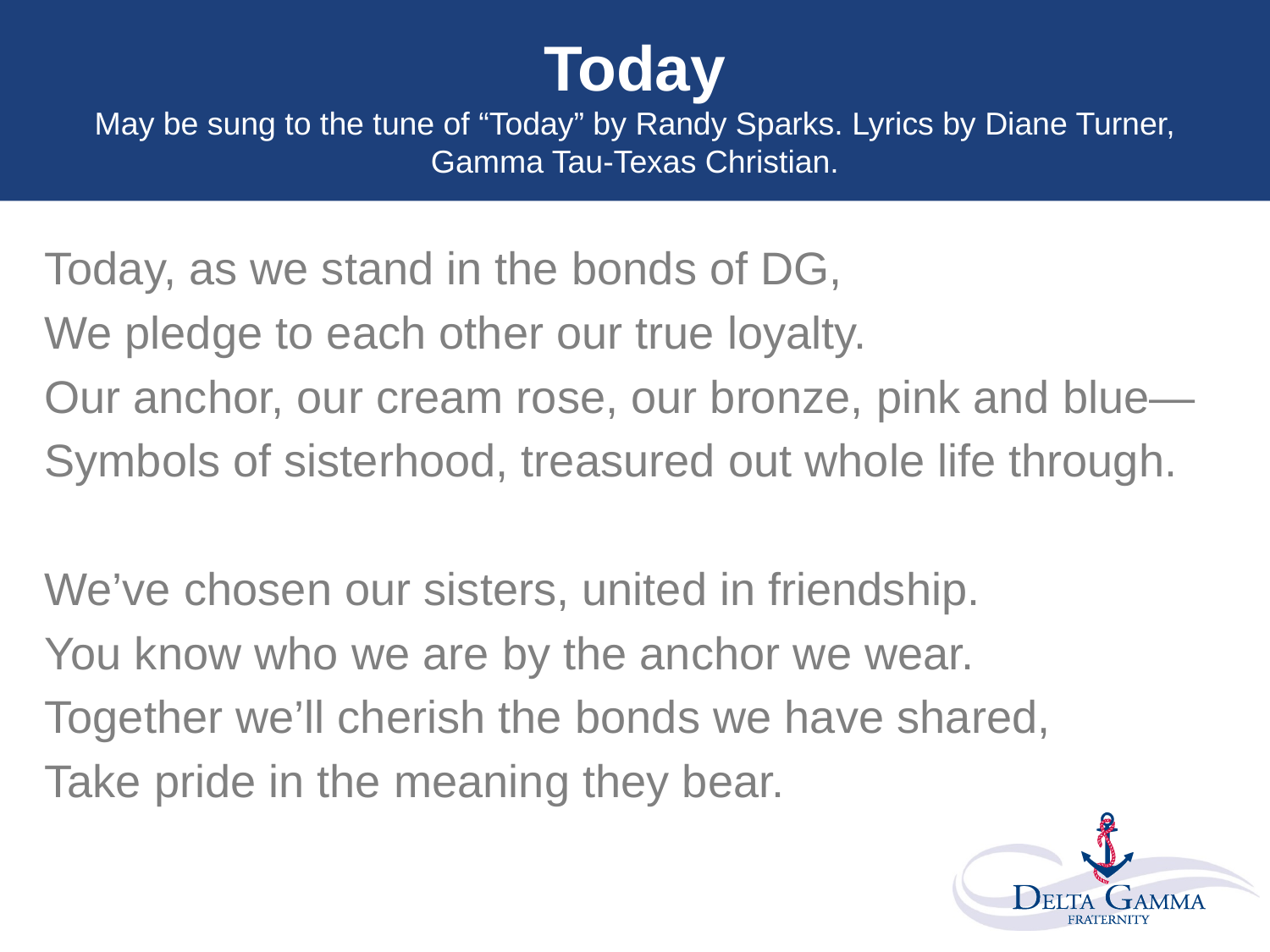

# Today May be sung to the tune of “Today” by Randy Sparks. Lyrics by Diane Turner, Gamma Tau-Texas Christian.
Today, as we stand in the bonds of DG,
We pledge to each other our true loyalty.
Our anchor, our cream rose, our bronze, pink and blue—
Symbols of sisterhood, treasured out whole life through.

We’ve chosen our sisters, united in friendship.
You know who we are by the anchor we wear.
Together we’ll cherish the bonds we have shared,
Take pride in the meaning they bear.